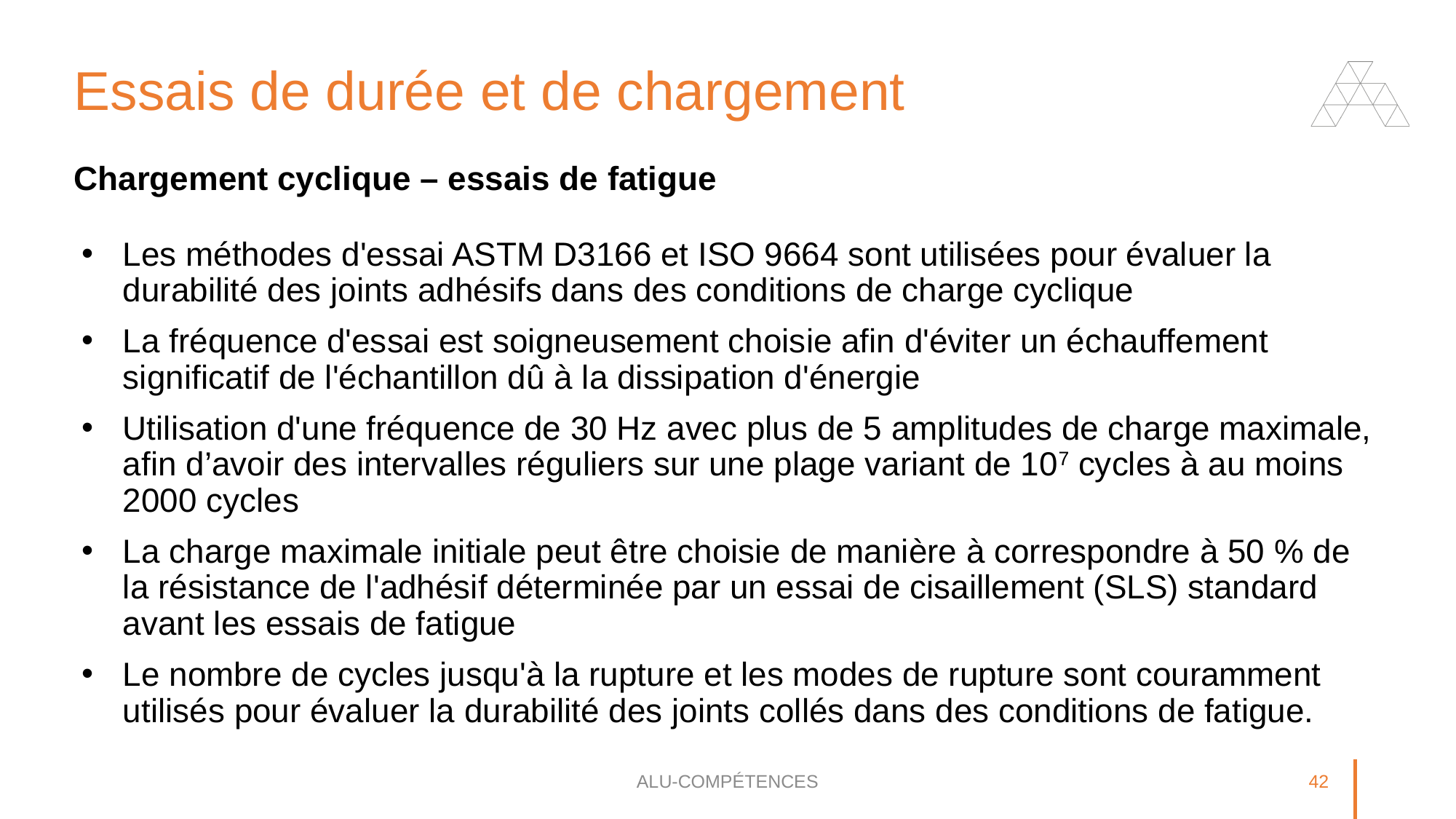

# Essais de durée et de chargement
Chargement cyclique – essais de fatigue
Les méthodes d'essai ASTM D3166 et ISO 9664 sont utilisées pour évaluer la durabilité des joints adhésifs dans des conditions de charge cyclique
La fréquence d'essai est soigneusement choisie afin d'éviter un échauffement significatif de l'échantillon dû à la dissipation d'énergie
Utilisation d'une fréquence de 30 Hz avec plus de 5 amplitudes de charge maximale, afin d’avoir des intervalles réguliers sur une plage variant de 107 cycles à au moins 2000 cycles
La charge maximale initiale peut être choisie de manière à correspondre à 50 % de la résistance de l'adhésif déterminée par un essai de cisaillement (SLS) standard avant les essais de fatigue
Le nombre de cycles jusqu'à la rupture et les modes de rupture sont couramment utilisés pour évaluer la durabilité des joints collés dans des conditions de fatigue.
ALU-COMPÉTENCES
42